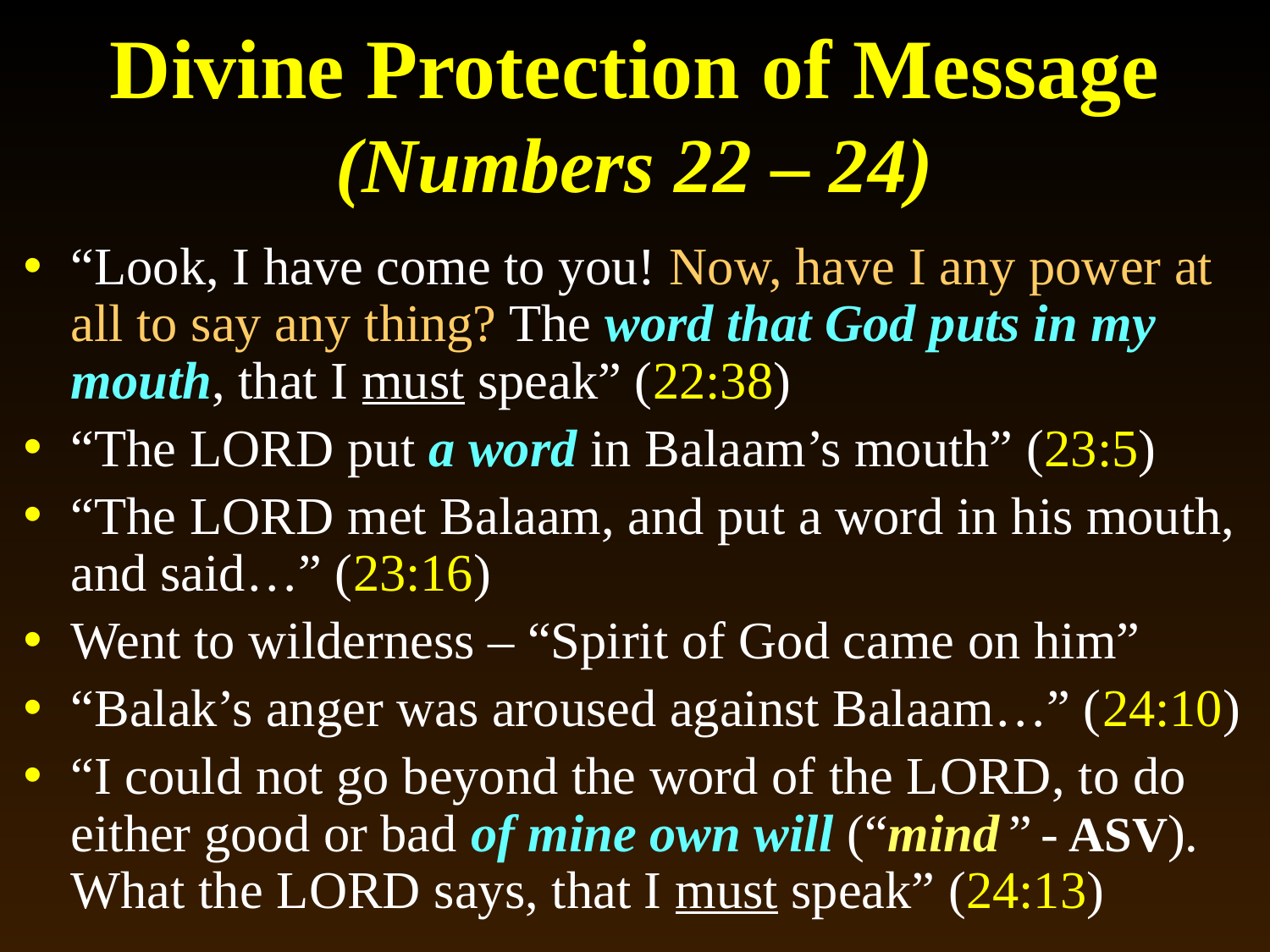

# Divine Protection of Message (Numbers 22 – 24)
“Look, I have come to you! Now, have I any power at all to say any thing? The word that God puts in my mouth, that I must speak” (22:38)
“The Lord put a word in Balaam’s mouth” (23:5)
“The Lord met Balaam, and put a word in his mouth, and said…” (23:16)
Went to wilderness – “Spirit of God came on him”
“Balak’s anger was aroused against Balaam…” (24:10)
“I could not go beyond the word of the Lord, to do either good or bad of mine own will (“mind ” - ASV). What the Lord says, that I must speak” (24:13)